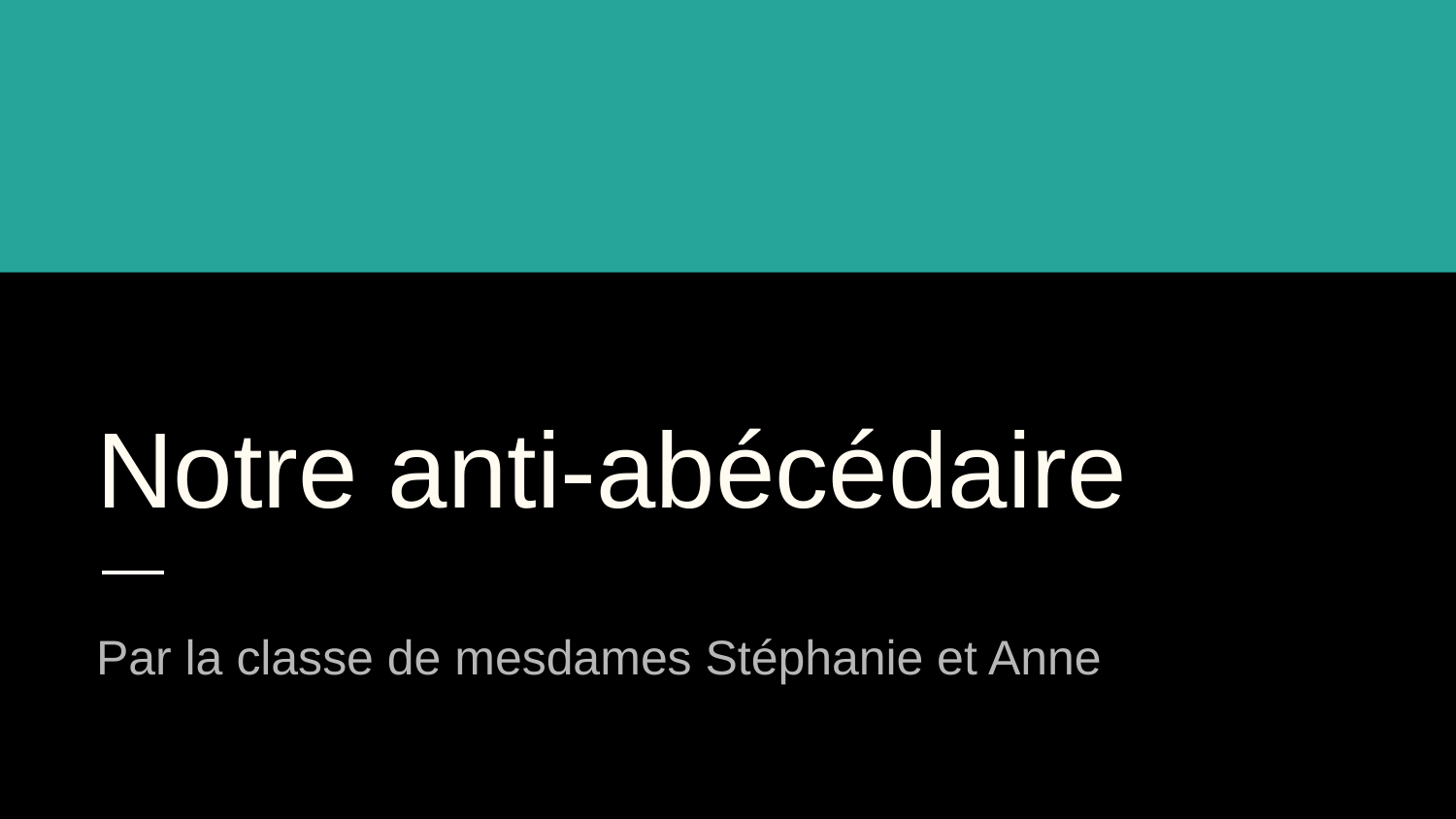

# Notre anti-abécédaire
Par la classe de mesdames Stéphanie et Anne